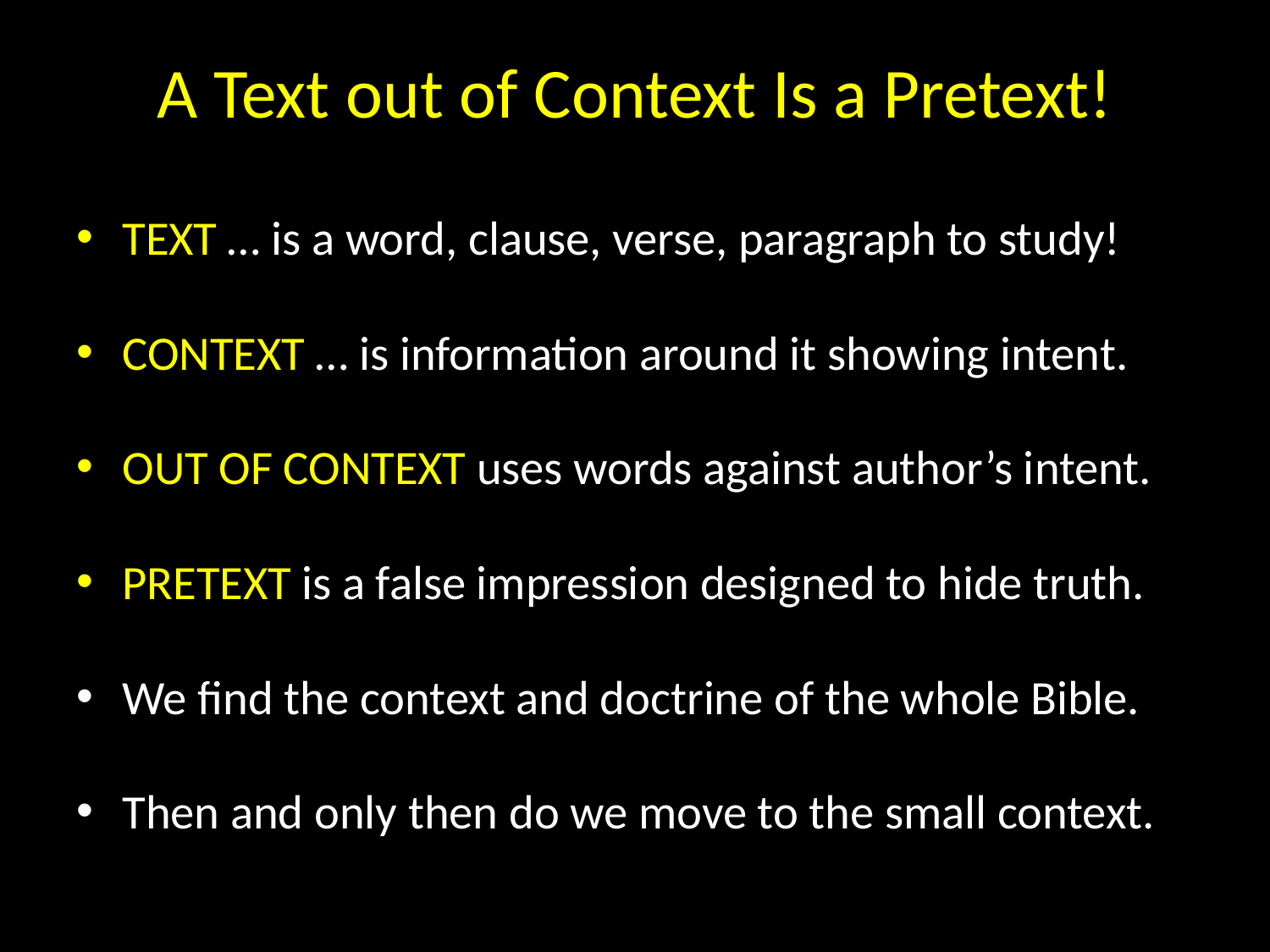

# A Text out of Context Is a Pretext!
TEXT … is a word, clause, verse, paragraph to study!

CONTEXT … is information around it showing intent.

OUT OF CONTEXT uses words against author’s intent.

PRETEXT is a false impression designed to hide truth.

We find the context and doctrine of the whole Bible.

Then and only then do we move to the small context.